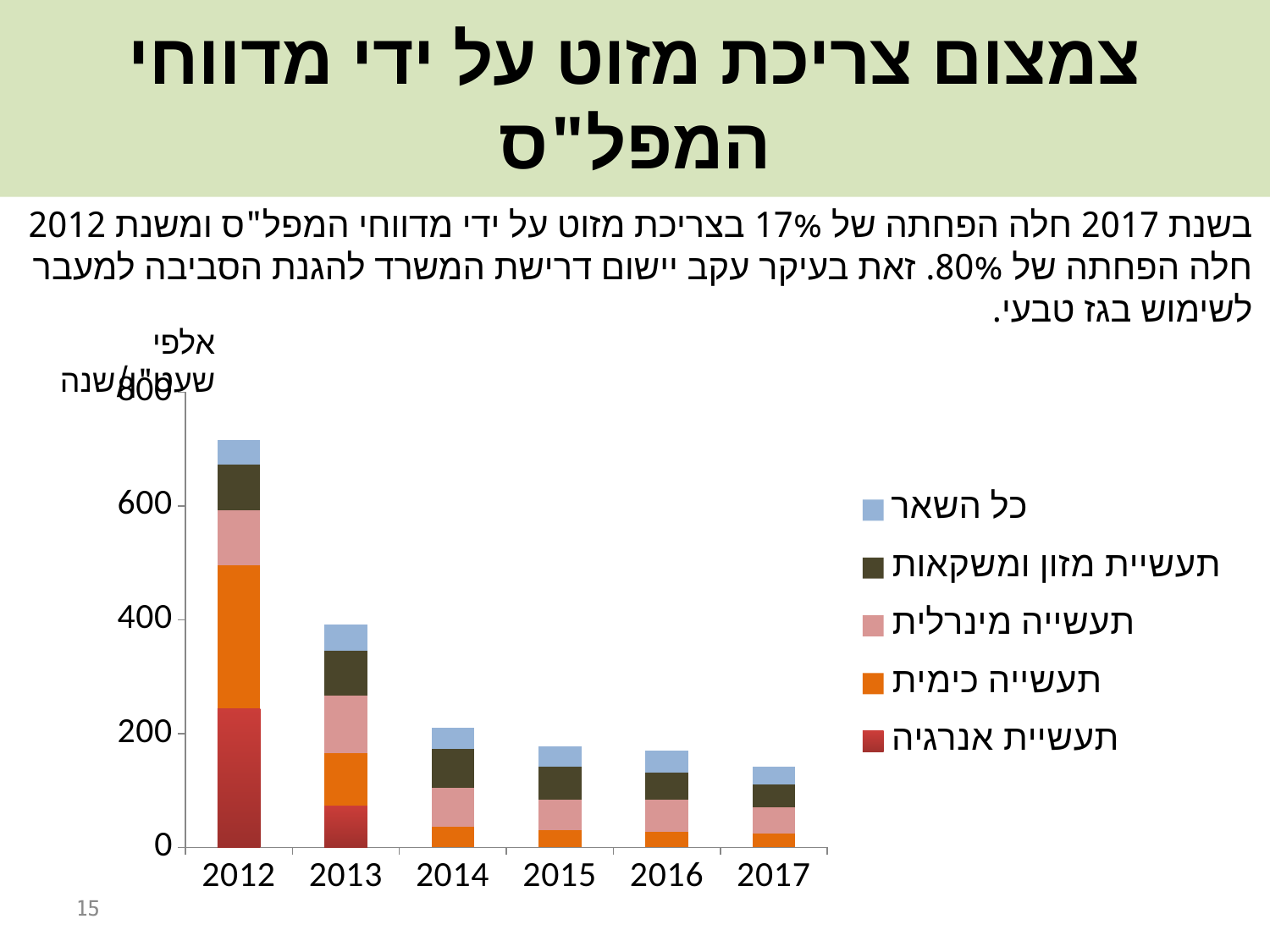

# צמצום צריכת מזוט על ידי מדווחי המפל"ס
בשנת 2017 חלה הפחתה של 17% בצריכת מזוט על ידי מדווחי המפל"ס ומשנת 2012 חלה הפחתה של 80%. זאת בעיקר עקב יישום דרישת המשרד להגנת הסביבה למעבר לשימוש בגז טבעי.
אלפי שעט"ן/שנה

### Chart

| Category | תעשיית אנרגיה | תעשייה כימית | תעשייה מינרלית | תעשיית מזון ומשקאות | כל השאר |
|---|---|---|---|---|---|
| 2012 | 244.0 | 252.0 | 96.0 | 81.0 | 42.0 |
| 2013 | 74.0 | 91.0 | 101.0 | 79.0 | 47.0 |
| 2014 | None | 36.0 | 69.0 | 68.0 | 37.0 |
| 2015 | None | 30.0 | 54.0 | 57.0 | 37.0 |
| 2016 | None | 27.0 | 57.0 | 48.0 | 38.0 |
| 2017 | None | 25.0 | 45.0 | 40.0 | 32.0 |
15